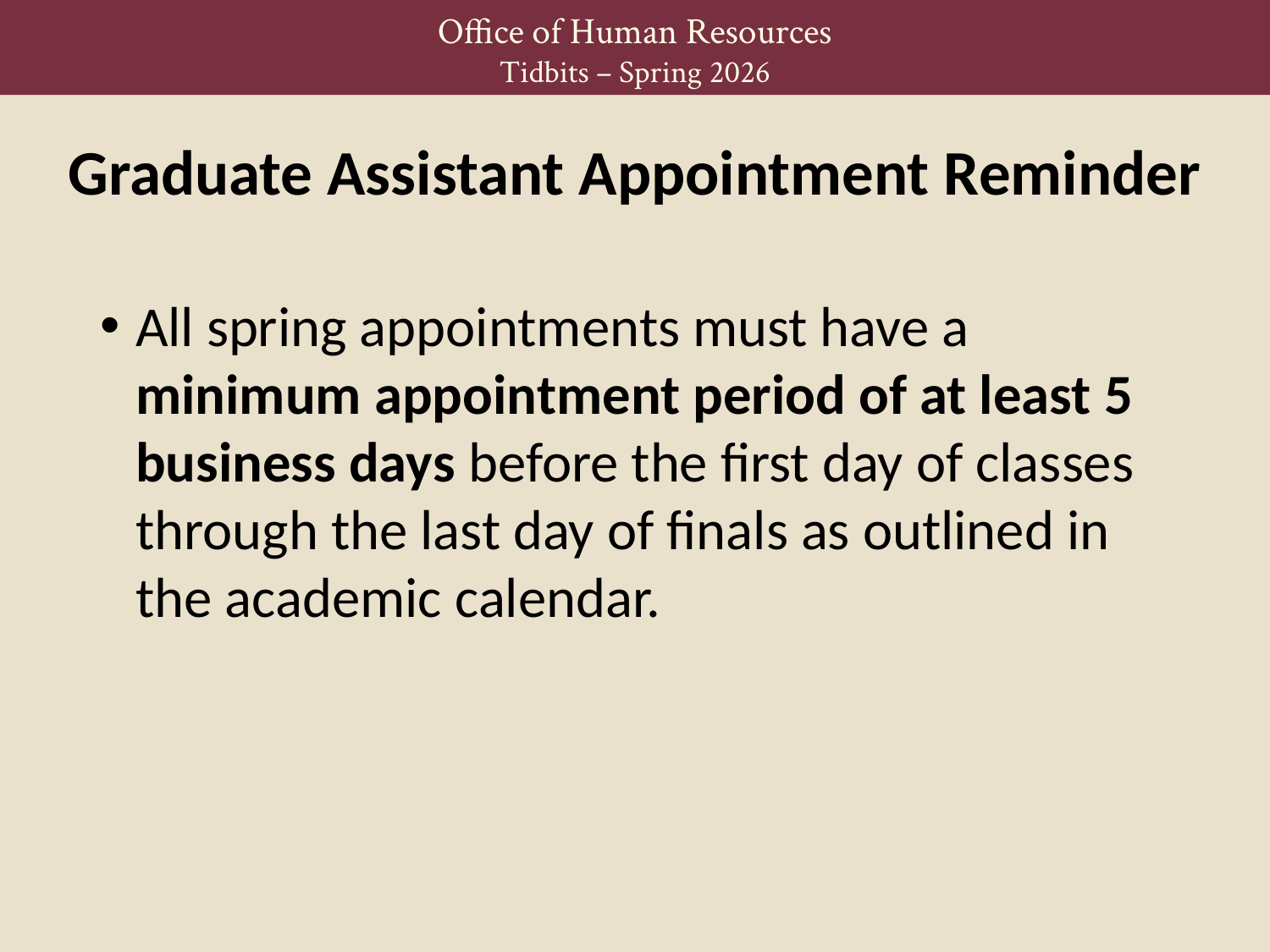

# Graduate Assistant Appointment Reminder
All spring appointments must have a minimum appointment period of at least 5 business days before the first day of classes through the last day of finals as outlined in the academic calendar.